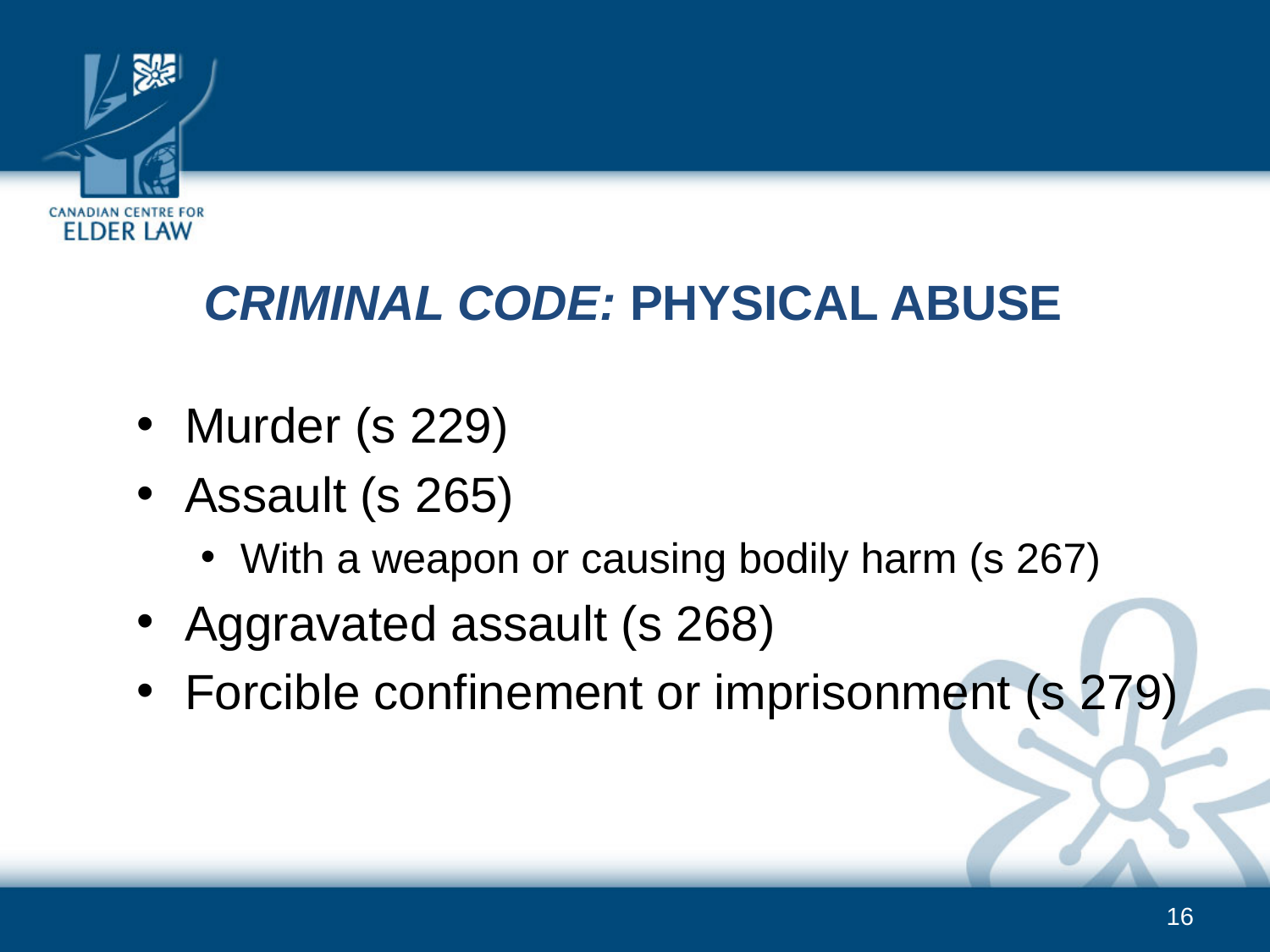

Criminal Code: Physical abuse
Murder (s 229)
Assault (s 265)
With a weapon or causing bodily harm (s 267)
Aggravated assault (s 268)
Forcible confinement or imprisonment (s 279)